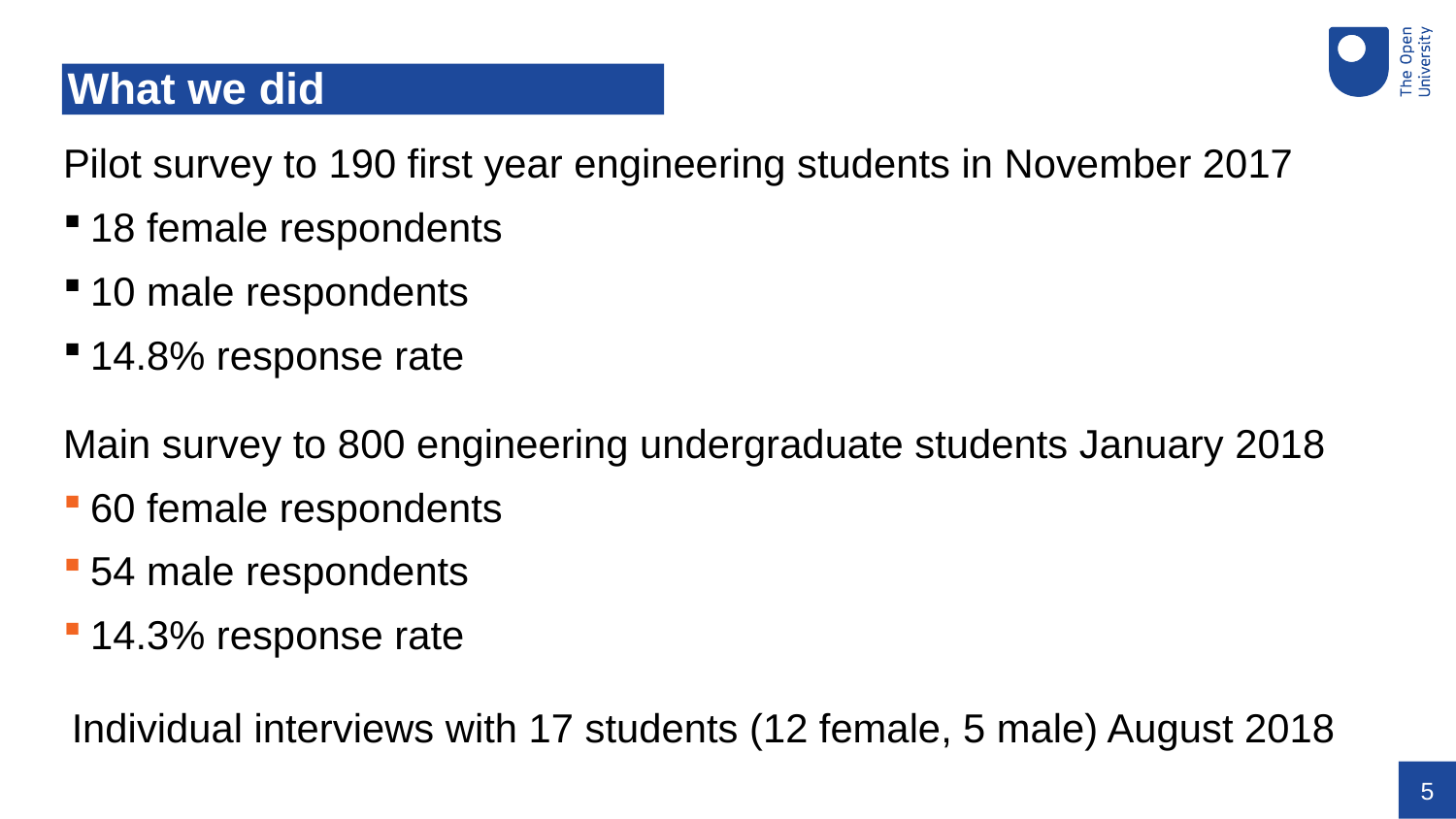

# What we did
Pilot survey to 190 first year engineering students in November 2017
18 female respondents
10 male respondents
14.8% response rate

Main survey to 800 engineering undergraduate students January 2018
60 female respondents
54 male respondents
14.3% response rate

Individual interviews with 17 students (12 female, 5 male) August 2018
5